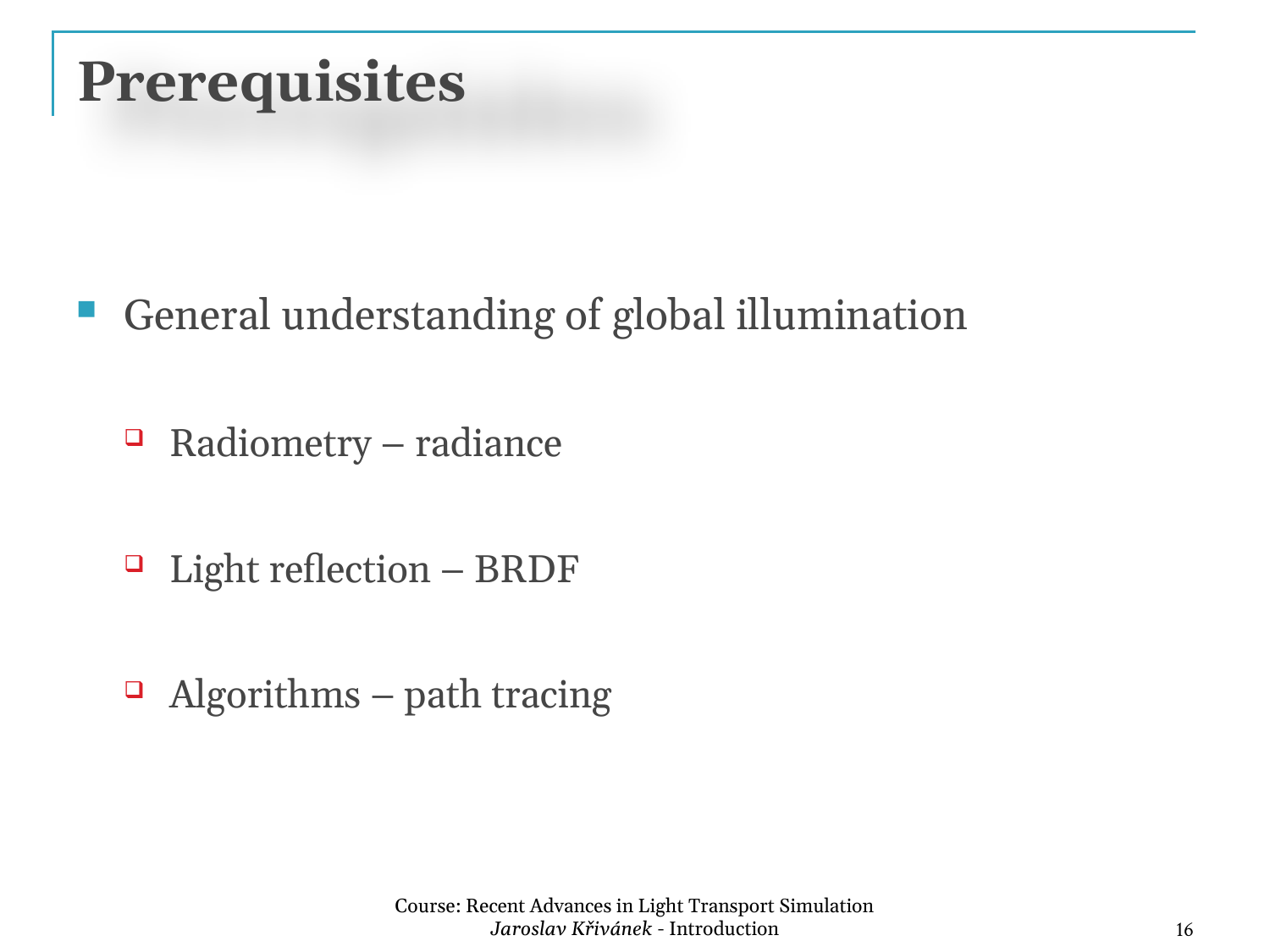

# Prerequisites

General understanding of global illumination

Radiometry – radiance

Light reflection – BRDF

Algorithms – path tracing

Course: Recent Advances in Light Transport Simulation
Jaroslav Křivánek - Introduction
16